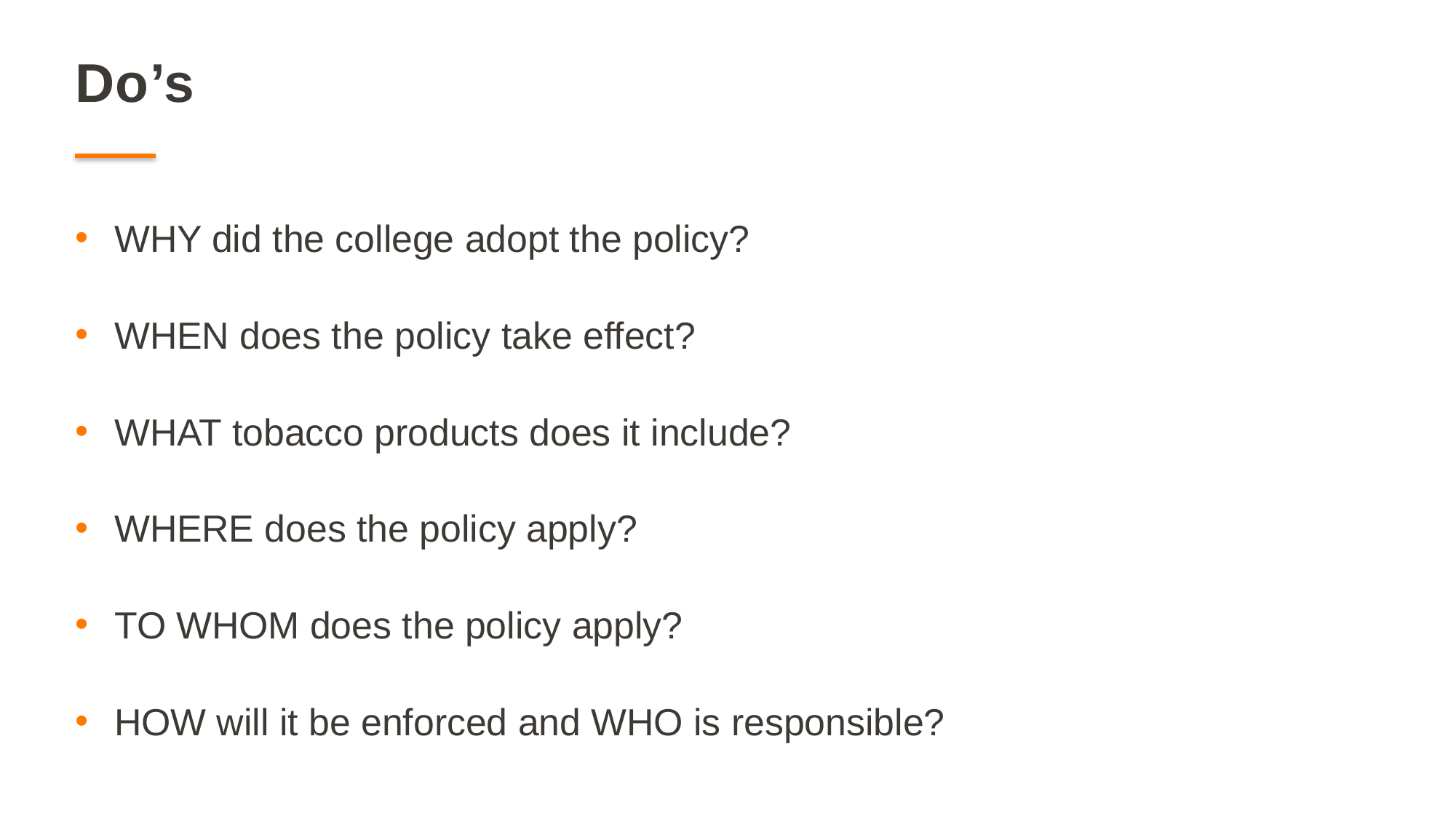

# Do’s
WHY did the college adopt the policy?
WHEN does the policy take effect?
WHAT tobacco products does it include?
WHERE does the policy apply?
TO WHOM does the policy apply?
HOW will it be enforced and WHO is responsible?